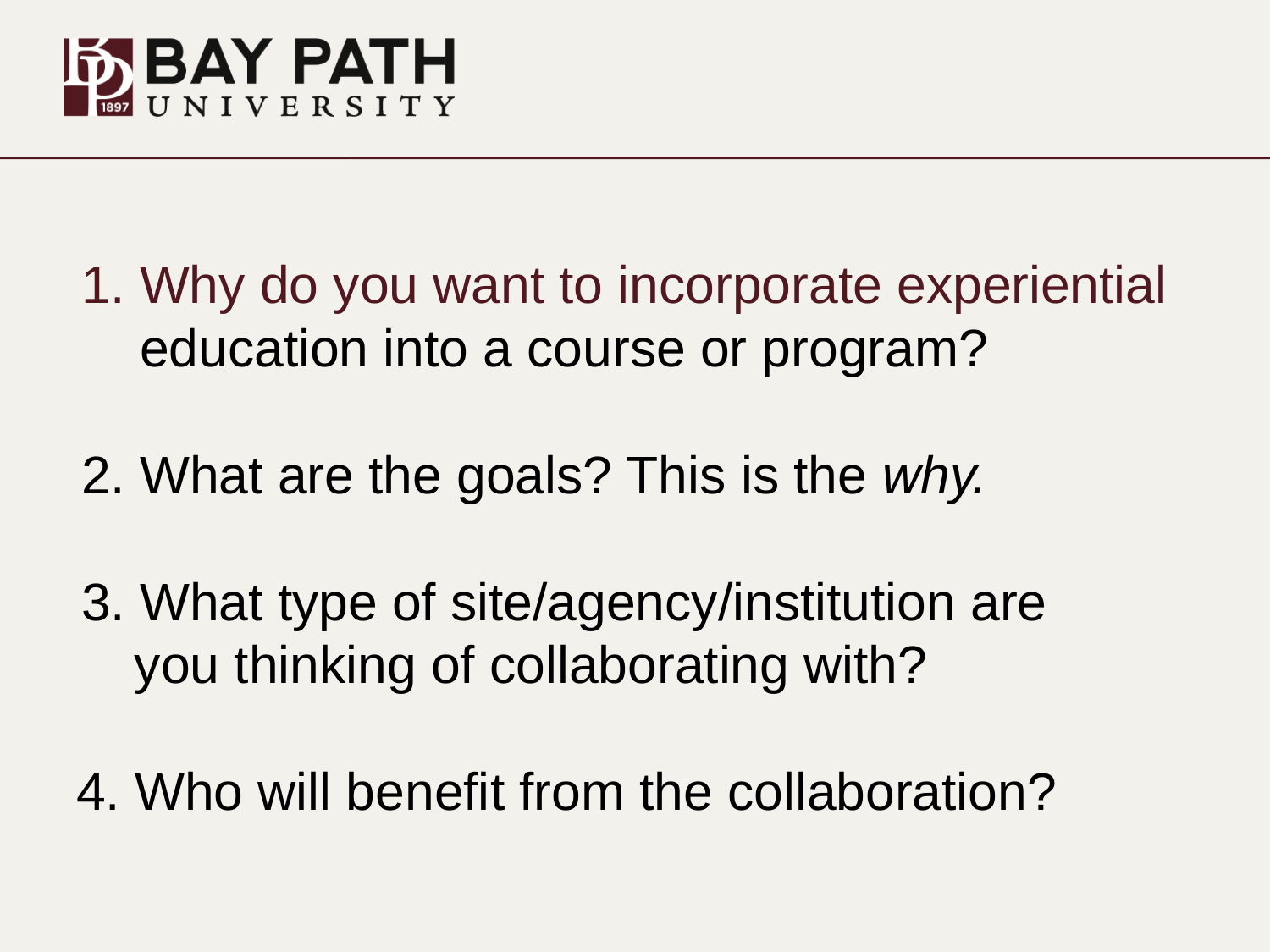

# Why do you want to incorporate experiential education into a course or program?

2. What are the goals? This is the why.

3. What type of site/agency/institution are
    you thinking of collaborating with?

4. Who will benefit from the collaboration?